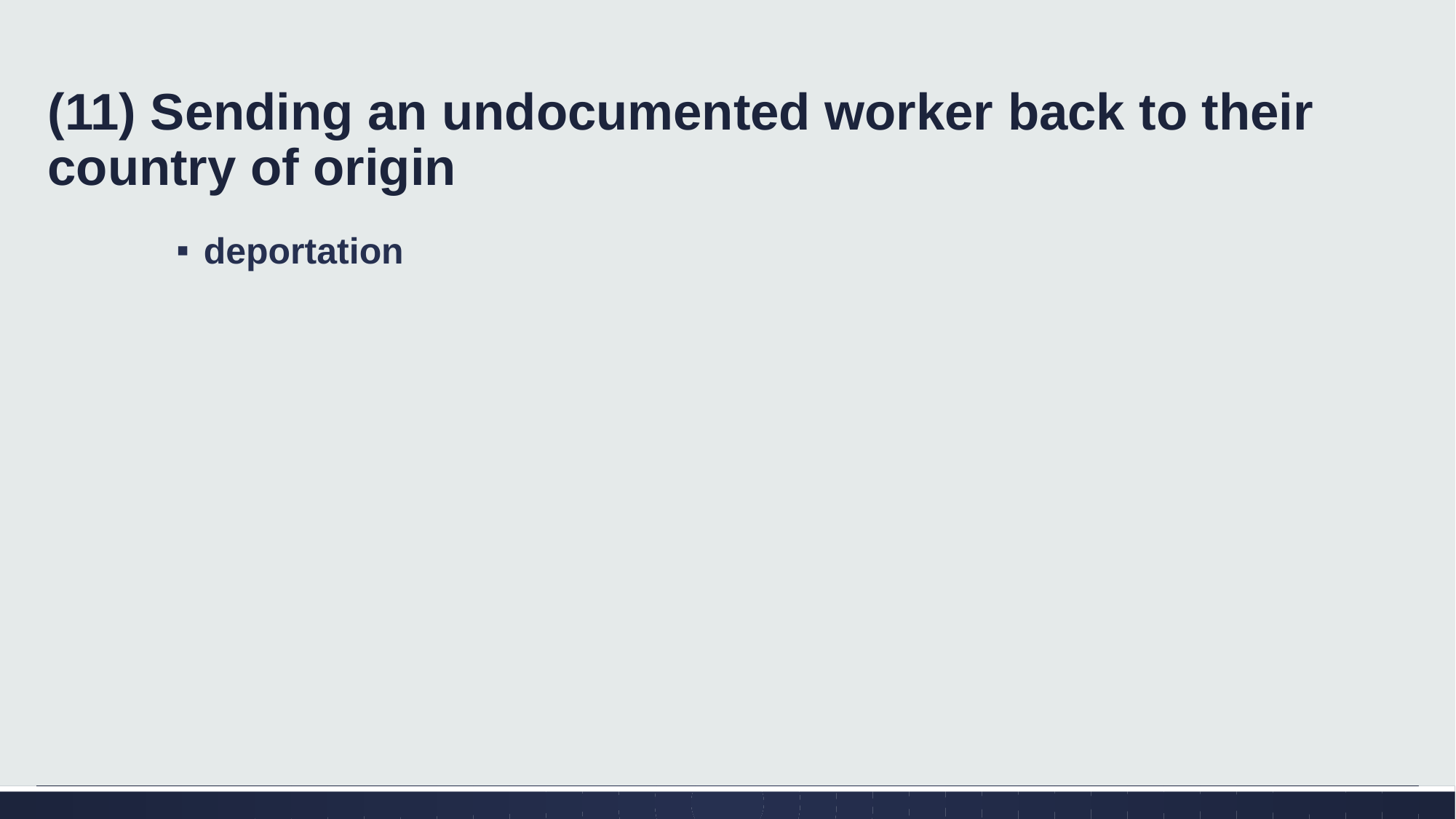

# (11) Sending an undocumented worker back to their country of origin
deportation